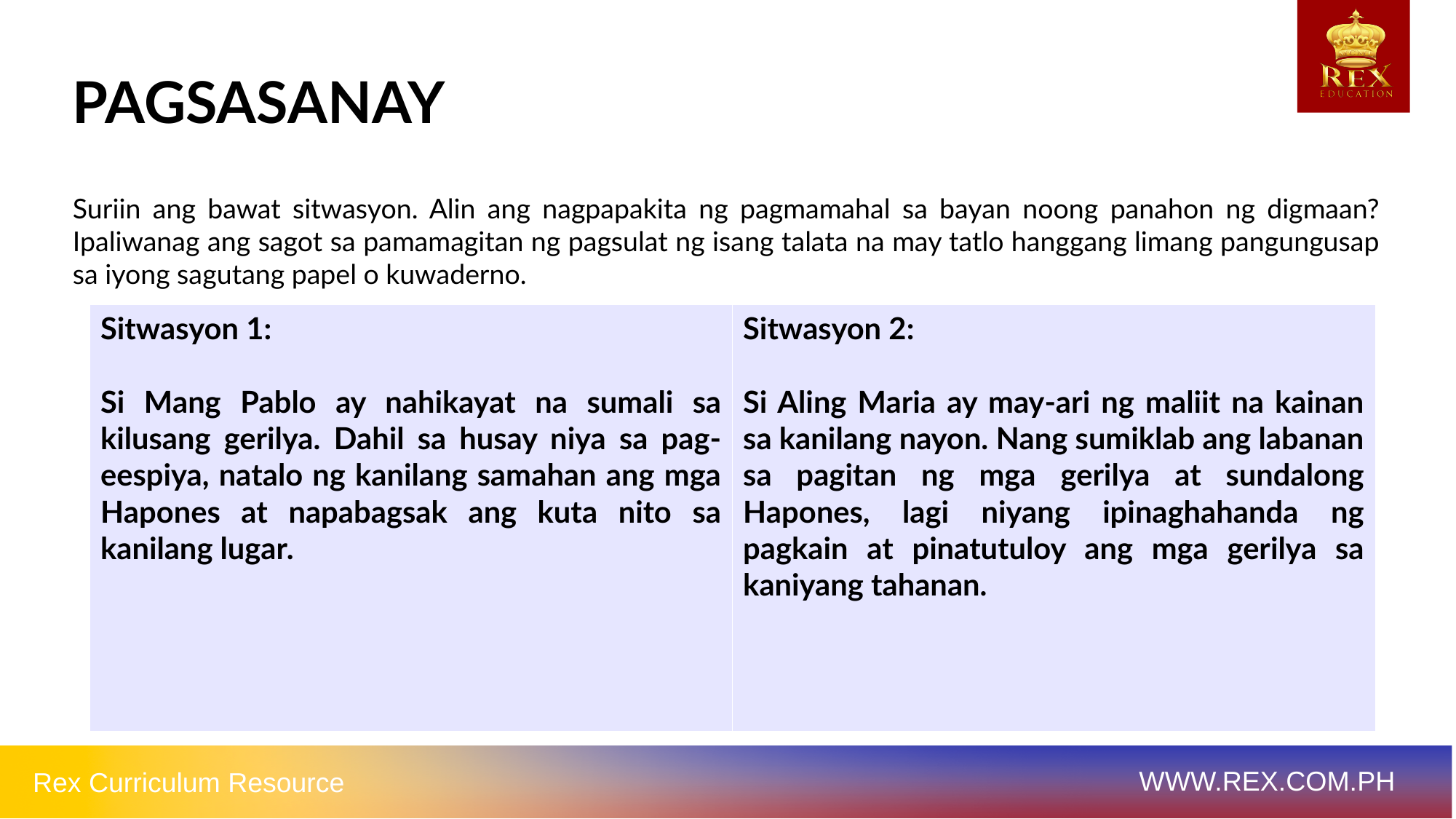

# PAGSASANAY
Suriin ang bawat sitwasyon. Alin ang nagpapakita ng pagmamahal sa bayan noong panahon ng digmaan? Ipaliwanag ang sagot sa pamamagitan ng pagsulat ng isang talata na may tatlo hanggang limang pangungusap sa iyong sagutang papel o kuwaderno.

| Sitwasyon 1: Si Mang Pablo ay nahikayat na sumali sa kilusang gerilya. Dahil sa husay niya sa pag-eespiya, natalo ng kanilang samahan ang mga Hapones at napabagsak ang kuta nito sa kanilang lugar. | Sitwasyon 2: Si Aling Maria ay may-ari ng maliit na kainan sa kanilang nayon. Nang sumiklab ang labanan sa pagitan ng mga gerilya at sundalong Hapones, lagi niyang ipinaghahanda ng pagkain at pinatutuloy ang mga gerilya sa kaniyang tahanan. |
| --- | --- |